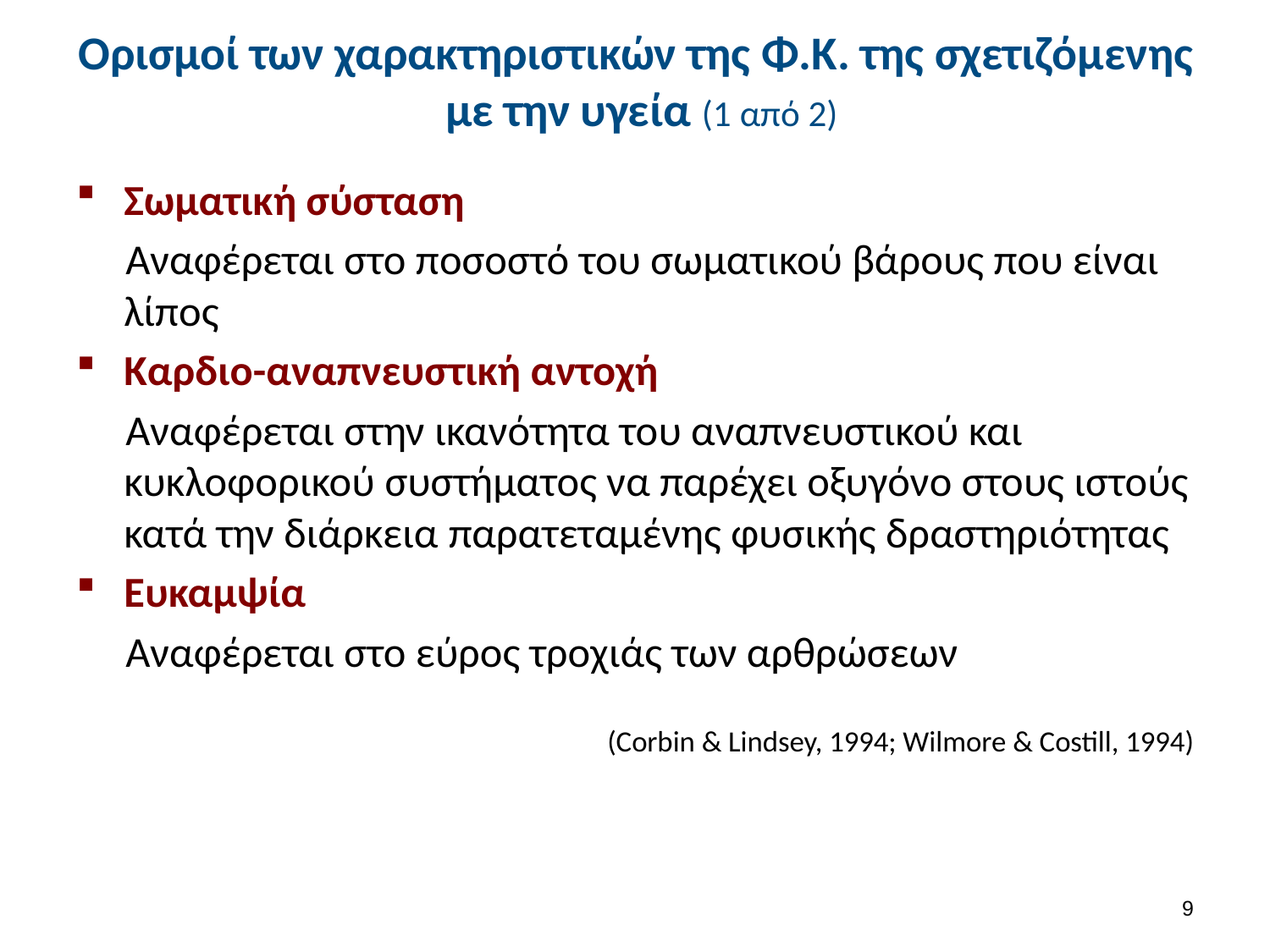

# Ορισμοί των χαρακτηριστικών της Φ.Κ. της σχετιζόμενης  με την υγεία (1 από 2)
Σωματική σύσταση
Αναφέρεται στο ποσοστό του σωματικού βάρους που είναι λίπος
Καρδιο-αναπνευστική αντοχή
Αναφέρεται στην ικανότητα του αναπνευστικού και κυκλοφορικού συστήματος να παρέχει οξυγόνο στους ιστούς κατά την διάρκεια παρατεταμένης φυσικής δραστηριότητας
Ευκαμψία
Αναφέρεται στο εύρος τροχιάς των αρθρώσεων

(Corbin & Lindsey, 1994; Wilmore & Costill, 1994)

9